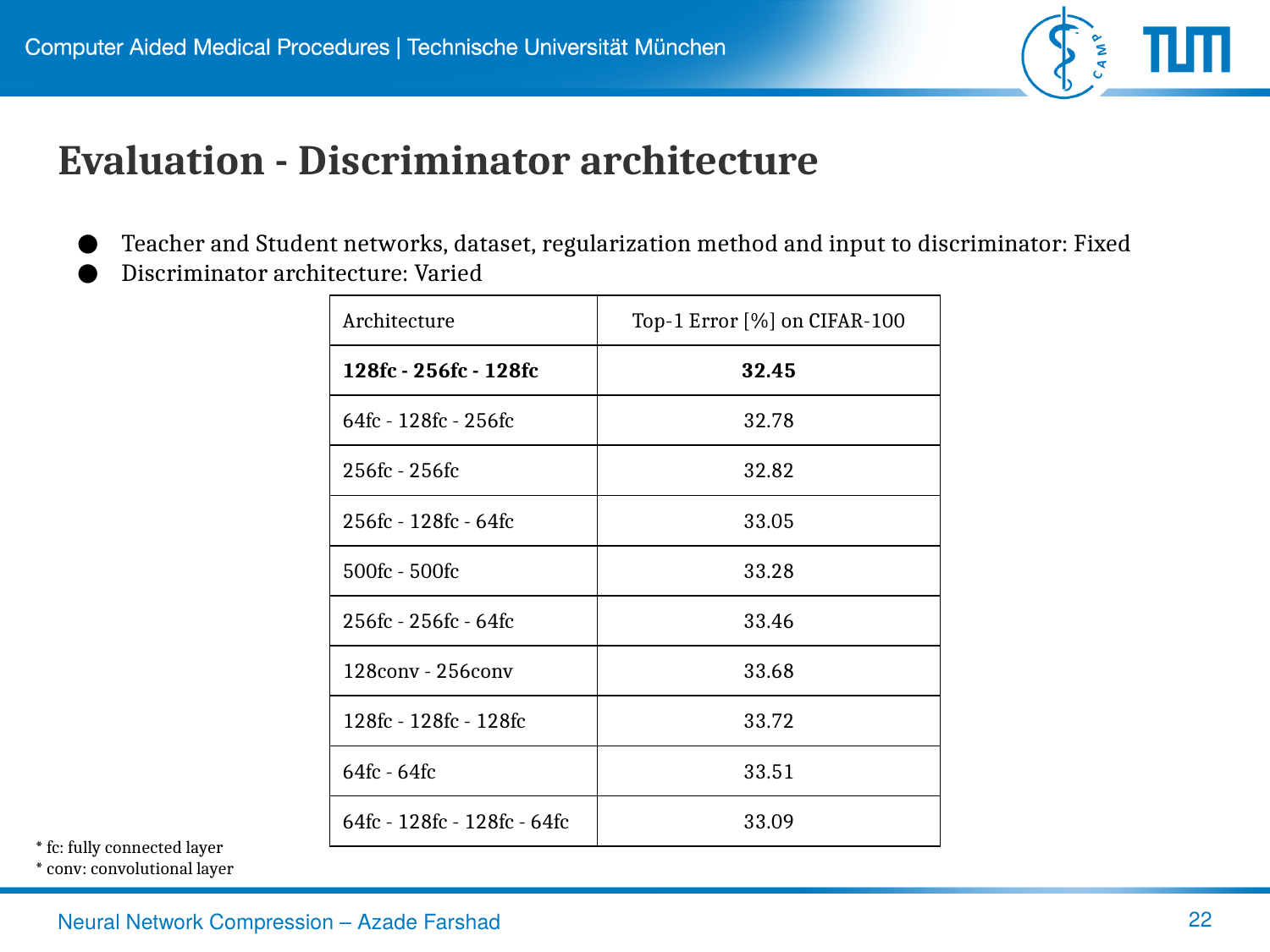

# Evaluation - Discriminator architecture

Teacher and Student networks, dataset, regularization method and input to discriminator: Fixed
Discriminator architecture: Varied
| Architecture | Top-1 Error [%] on CIFAR-100 |
| --- | --- |
| 128fc - 256fc - 128fc | 32.45 |
| 64fc - 128fc - 256fc | 32.78 |
| 256fc - 256fc | 32.82 |
| 256fc - 128fc - 64fc | 33.05 |
| 500fc - 500fc | 33.28 |
| 256fc - 256fc - 64fc | 33.46 |
| 128conv - 256conv | 33.68 |
| 128fc - 128fc - 128fc | 33.72 |
| 64fc - 64fc | 33.51 |
| 64fc - 128fc - 128fc - 64fc | 33.09 |
* fc: fully connected layer
* conv: convolutional layer
Neural Network Compression – Azade Farshad
22